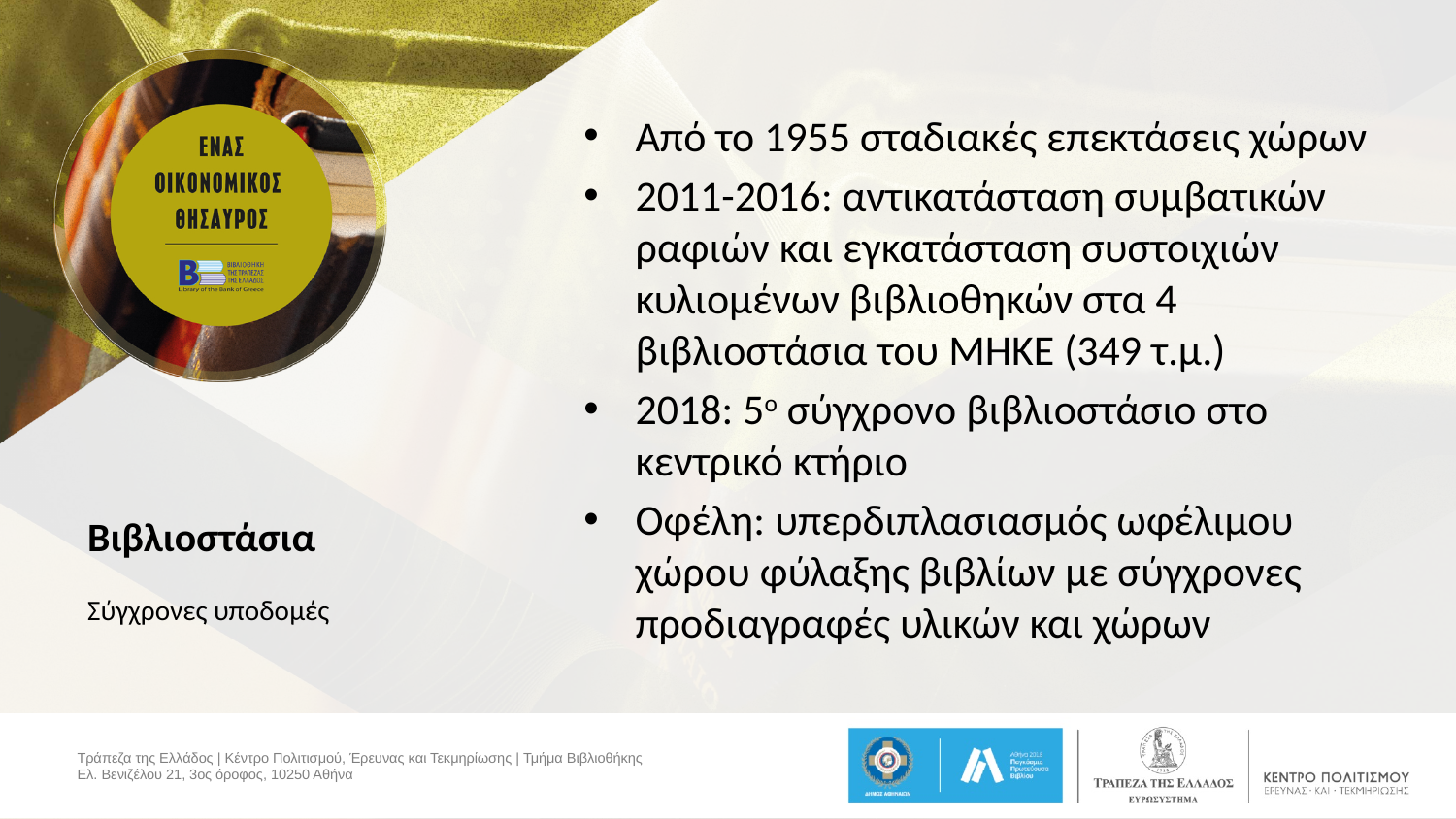

Από το 1955 σταδιακές επεκτάσεις χώρων
2011-2016: αντικατάσταση συμβατικών ραφιών και εγκατάσταση συστοιχιών κυλιομένων βιβλιοθηκών στα 4 βιβλιοστάσια του ΜΗΚΕ (349 τ.μ.)
2018: 5ο σύγχρονο βιβλιοστάσιο στο κεντρικό κτήριο
Οφέλη: υπερδιπλασιασμός ωφέλιμου χώρου φύλαξης βιβλίων με σύγχρονες προδιαγραφές υλικών και χώρων
# Βιβλιοστάσια
Σύγχρονες υποδομές